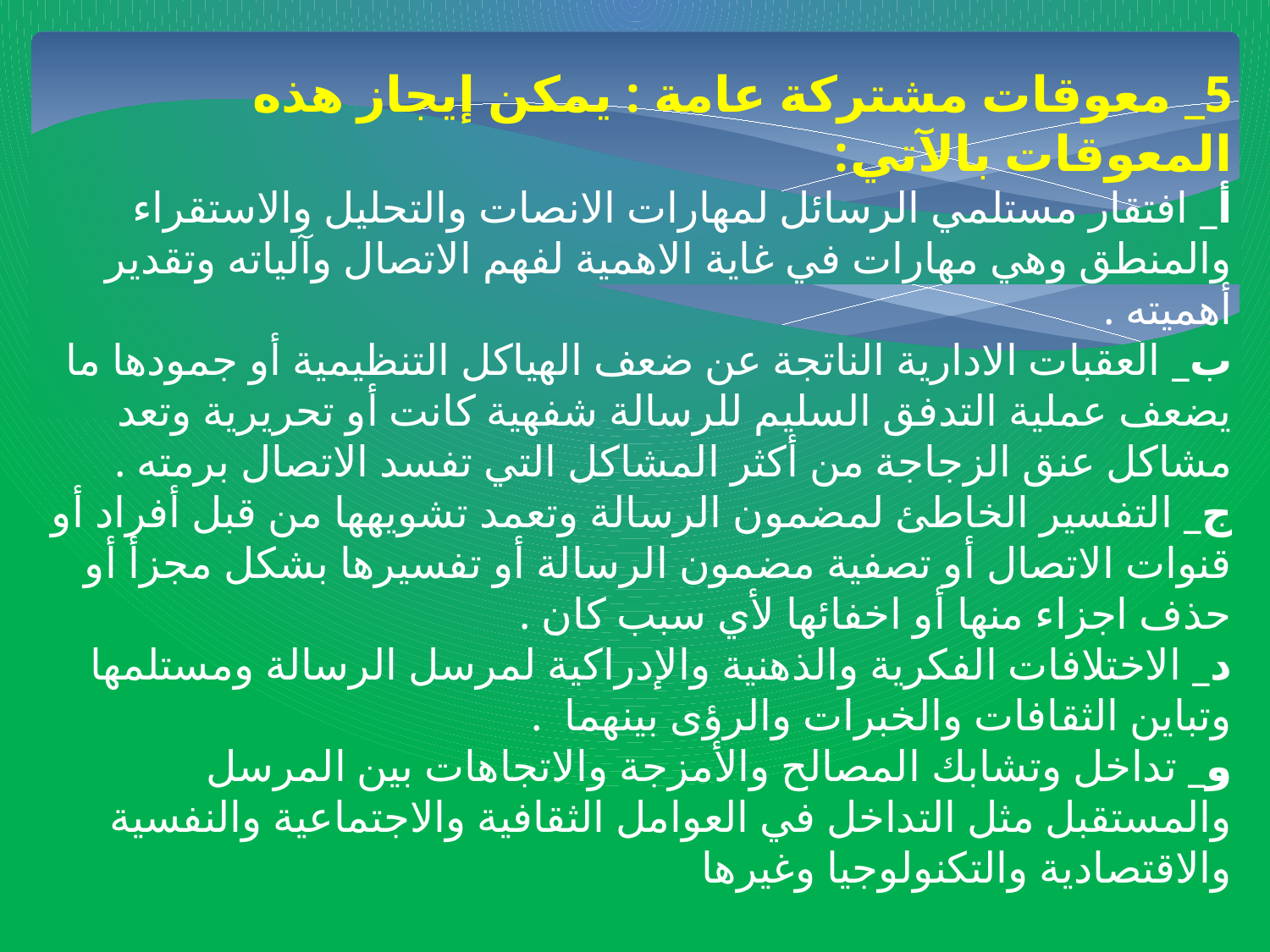

5_ معوقات مشتركة عامة : يمكن إيجاز هذه المعوقات بالآتي:
أ_ افتقار مستلمي الرسائل لمهارات الانصات والتحليل والاستقراء والمنطق وهي مهارات في غاية الاهمية لفهم الاتصال وآلياته وتقدير أهميته .
ب_ العقبات الادارية الناتجة عن ضعف الهياكل التنظيمية أو جمودها ما يضعف عملية التدفق السليم للرسالة شفهية كانت أو تحريرية وتعد مشاكل عنق الزجاجة من أكثر المشاكل التي تفسد الاتصال برمته .
ج_ التفسير الخاطئ لمضمون الرسالة وتعمد تشويهها من قبل أفراد أو قنوات الاتصال أو تصفية مضمون الرسالة أو تفسيرها بشكل مجزأ أو حذف اجزاء منها أو اخفائها لأي سبب كان .
د_ الاختلافات الفكرية والذهنية والإدراكية لمرسل الرسالة ومستلمها وتباين الثقافات والخبرات والرؤى بينهما  .
و_ تداخل وتشابك المصالح والأمزجة والاتجاهات بين المرسل والمستقبل مثل التداخل في العوامل الثقافية والاجتماعية والنفسية والاقتصادية والتكنولوجيا وغيرها